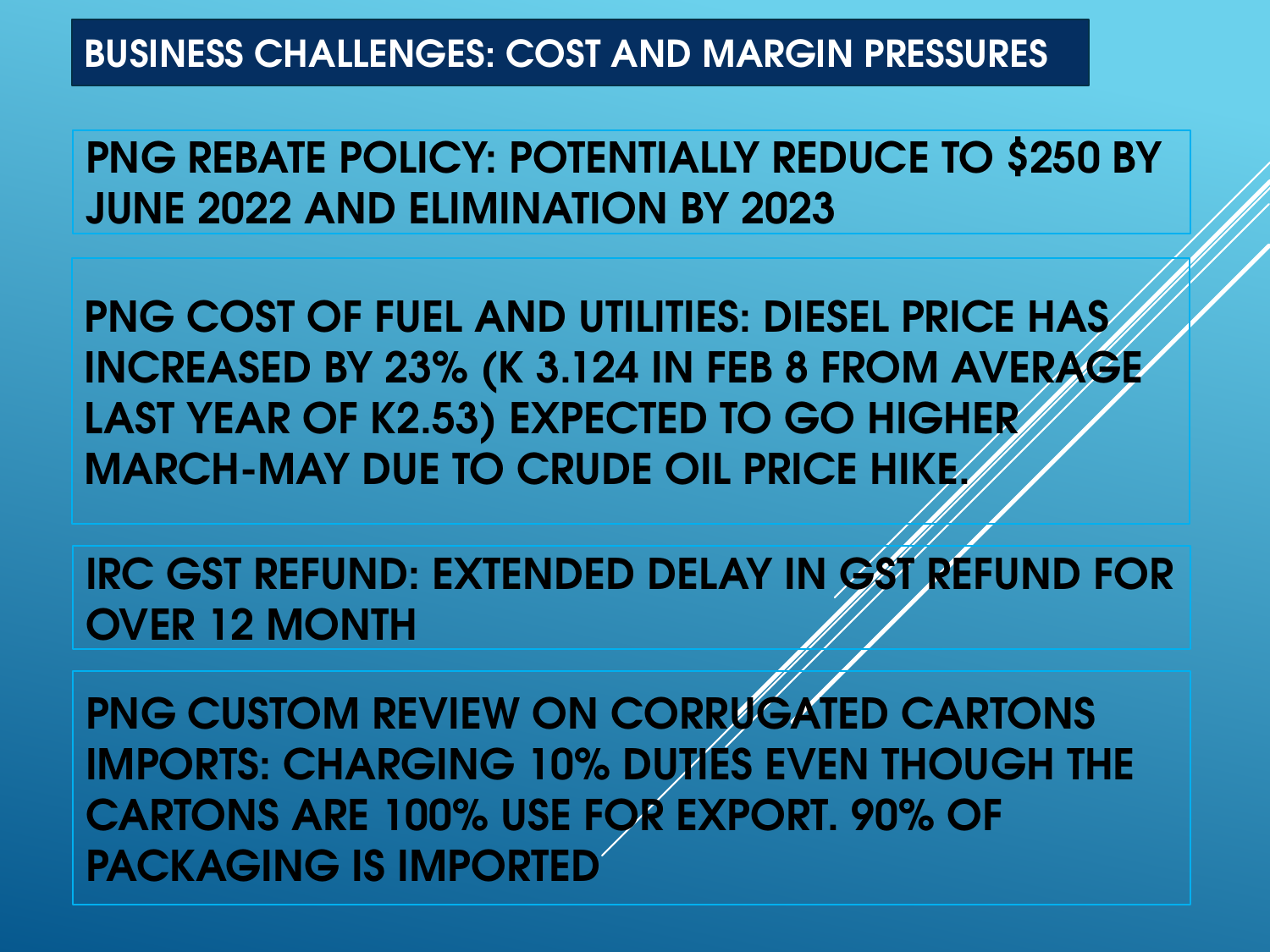

BUSINESS CHALLENGES: COST AND MARGIN PRESSURES
PNG REBATE POLICY: POTENTIALLY REDUCE TO $250 BY JUNE 2022 AND ELIMINATION BY 2023
PNG COST OF FUEL AND UTILITIES: DIESEL PRICE HAS INCREASED BY 23% (K 3.124 IN FEB 8 FROM AVERAGE LAST YEAR OF K2.53) EXPECTED TO GO HIGHER MARCH-MAY DUE TO CRUDE OIL PRICE HIKE.
IRC GST REFUND: EXTENDED DELAY IN GST REFUND FOR OVER 12 MONTH
PNG CUSTOM REVIEW ON CORRUGATED CARTONS IMPORTS: CHARGING 10% DUTIES EVEN THOUGH THE CARTONS ARE 100% USE FOR EXPORT. 90% OF PACKAGING IS IMPORTED